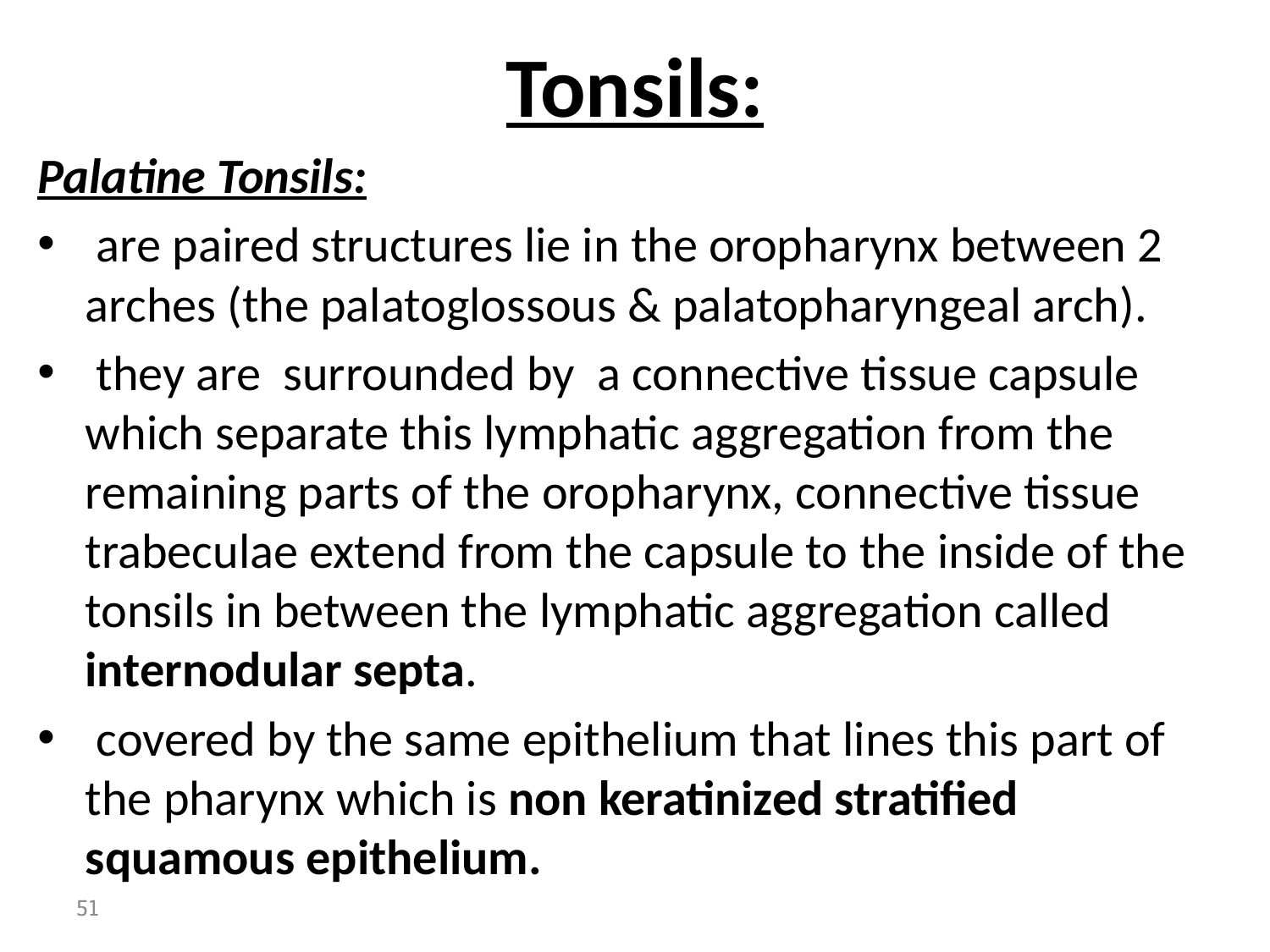

Tonsils:
Palatine Tonsils:
 are paired structures lie in the oropharynx between 2 arches (the palatoglossous & palatopharyngeal arch).
 they are  surrounded by  a connective tissue capsule which separate this lymphatic aggregation from the remaining parts of the oropharynx, connective tissue trabeculae extend from the capsule to the inside of the tonsils in between the lymphatic aggregation called internodular septa.
 covered by the same epithelium that lines this part of the pharynx which is non keratinized stratified squamous epithelium.
51